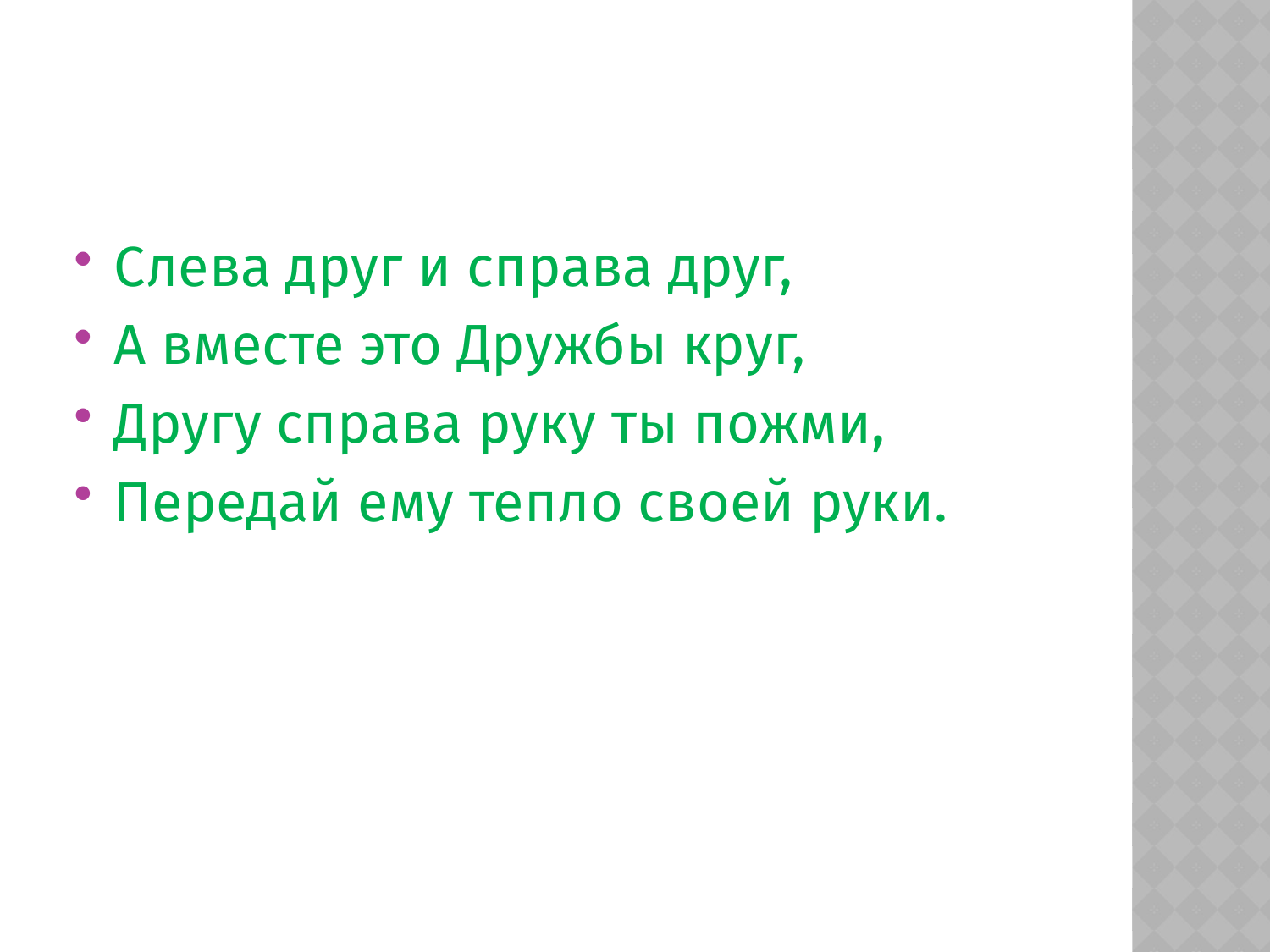

#
Слева друг и справа друг,
А вместе это Дружбы круг,
Другу справа руку ты пожми,
Передай ему тепло своей руки.